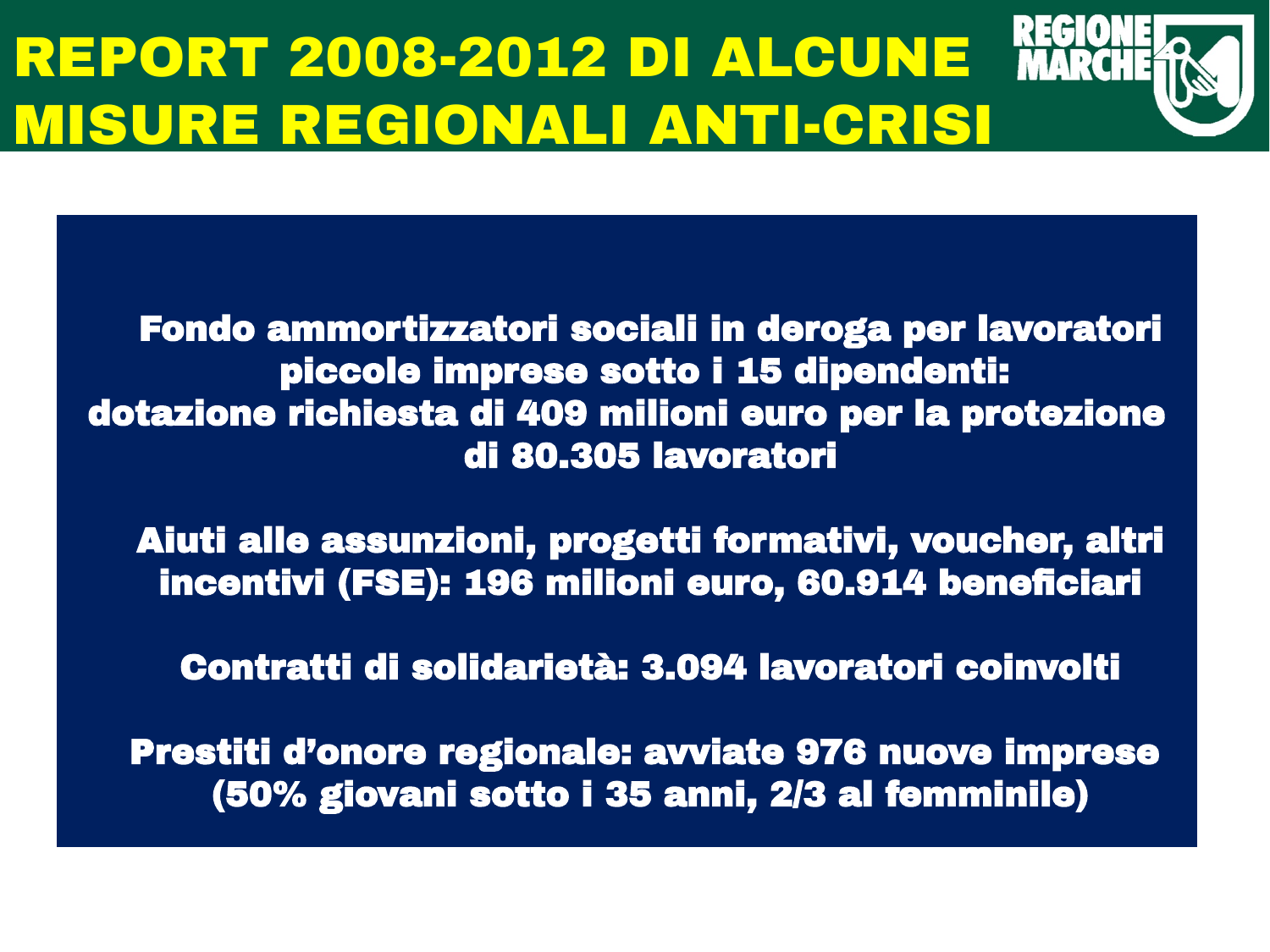

REPORT 2008-2012 DI ALCUNE
MISURE REGIONALI ANTI-CRISI

	Fondo ammortizzatori sociali in deroga per lavoratori piccole imprese sotto i 15 dipendenti:
dotazione richiesta di 409 milioni euro per la protezione di 80.305 lavoratori

	Aiuti alle assunzioni, progetti formativi, voucher, altri incentivi (FSE): 196 milioni euro, 60.914 beneficiari

	Contratti di solidarietà: 3.094 lavoratori coinvolti

	Prestiti d’onore regionale: avviate 976 nuove imprese
    (50% giovani sotto i 35 anni, 2/3 al femminile)